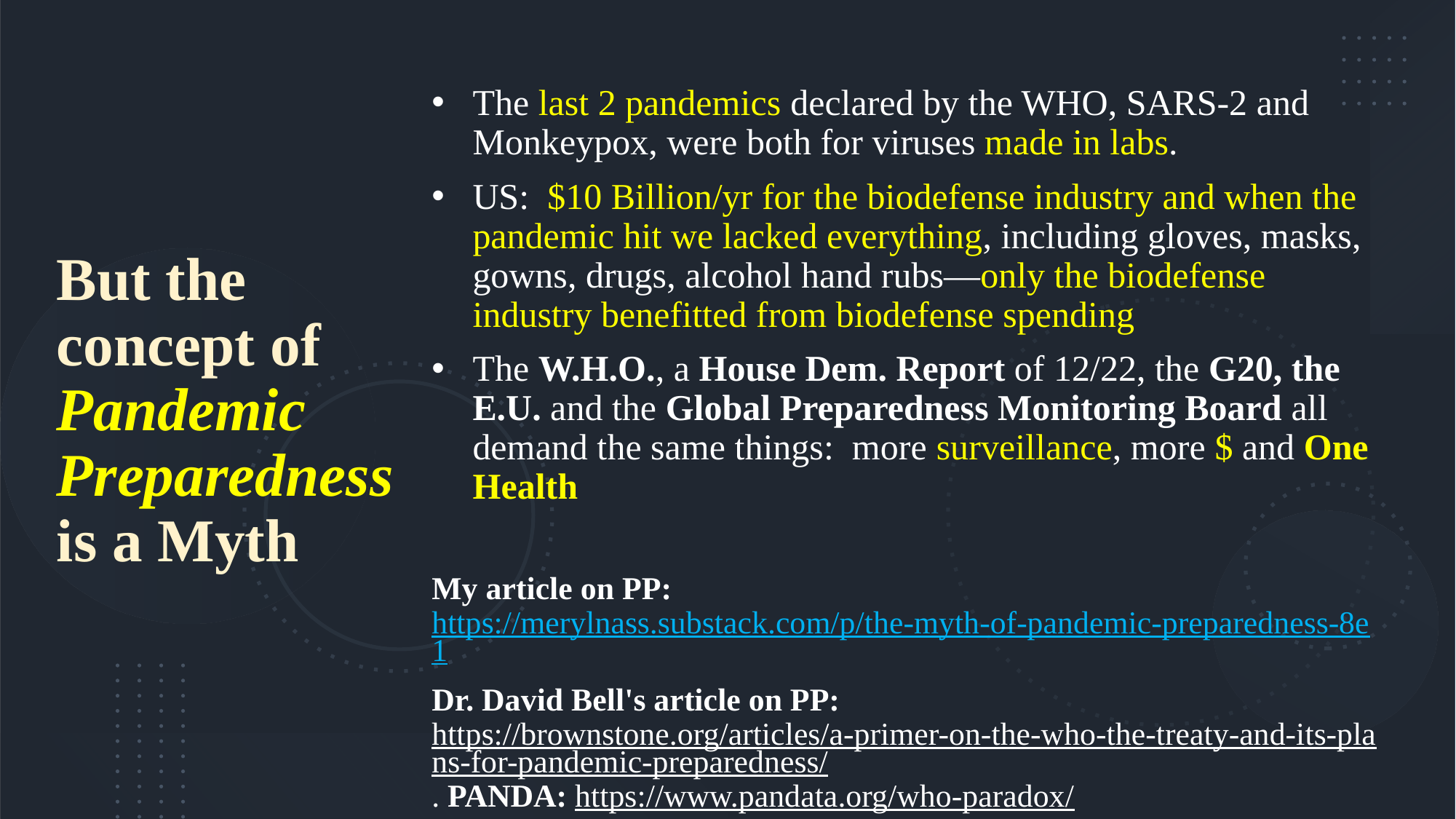

The last 2 pandemics declared by the WHO, SARS-2 and Monkeypox, were both for viruses made in labs.
US:  $10 Billion/yr for the biodefense industry and when the pandemic hit we lacked everything, including gloves, masks, gowns, drugs, alcohol hand rubs—only the biodefense industry benefitted from biodefense spending
The W.H.O., a House Dem. Report of 12/22, the G20, the E.U. and the Global Preparedness Monitoring Board all demand the same things:  more surveillance, more $ and One Health

My article on PP:  https://merylnass.substack.com/p/the-myth-of-pandemic-preparedness-8e1
Dr. David Bell's article on PP: https://brownstone.org/articles/a-primer-on-the-who-the-treaty-and-its-plans-for-pandemic-preparedness/. PANDA: https://www.pandata.org/who-paradox/
# But the concept of Pandemic Preparedness is a Myth